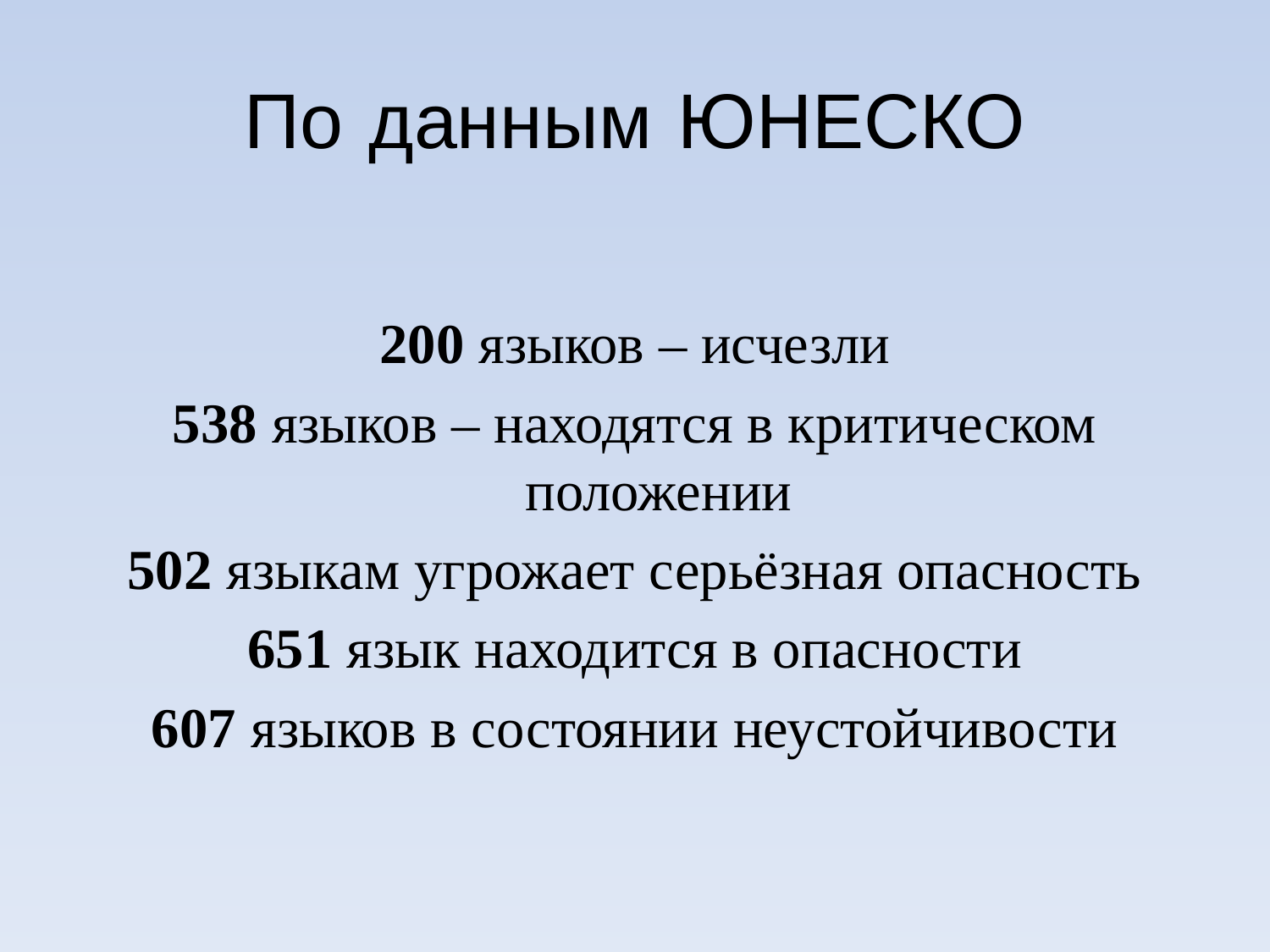

# По данным ЮНЕСКО

200 языков – исчезли
538 языков – находятся в критическом положении
502 языкам угрожает серьёзная опасность
651 язык находится в опасности
607 языков в состоянии неустойчивости